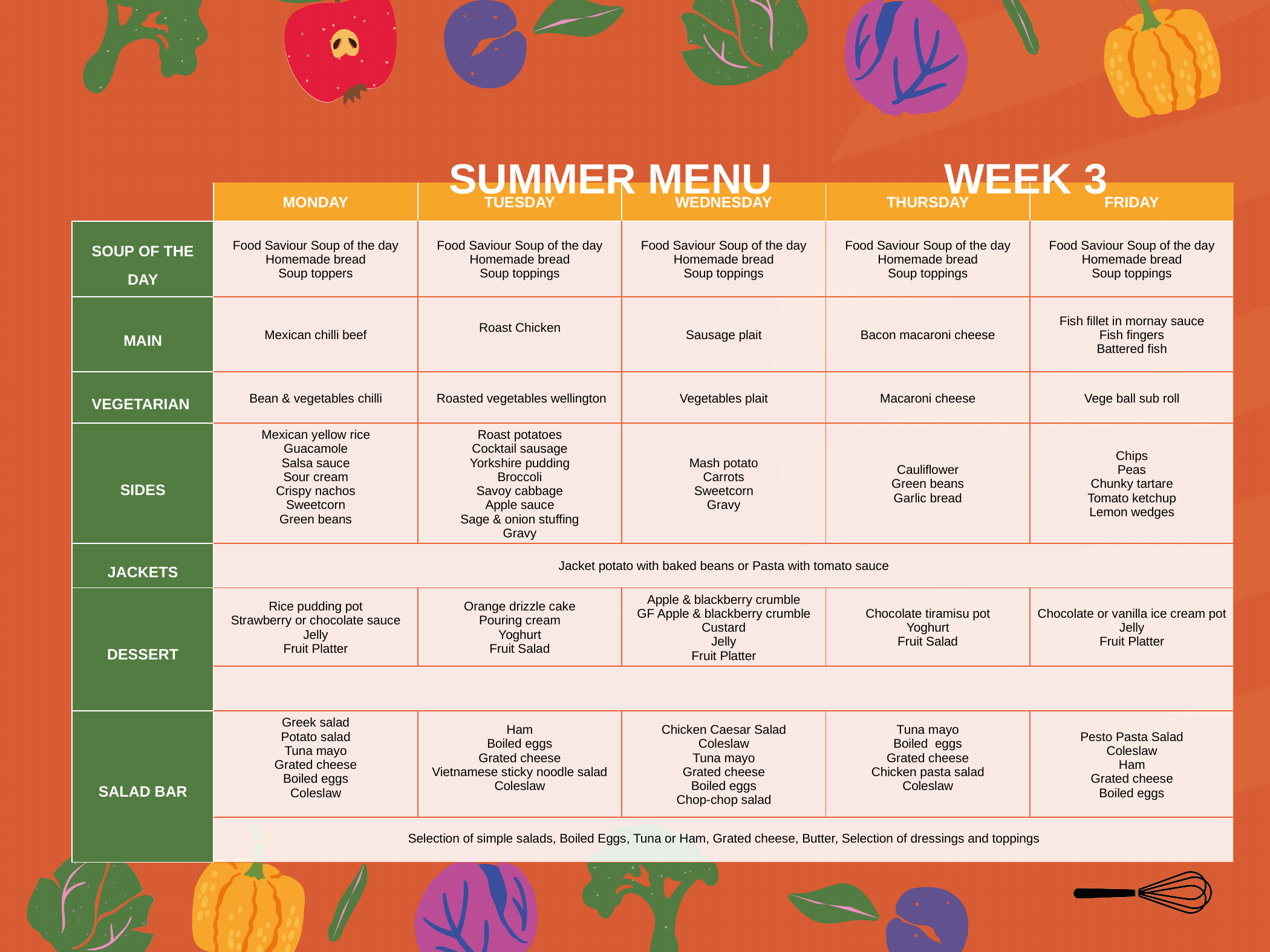

SUMMER MENU
WEEK 3
|  | MONDAY | TUESDAY | WEDNESDAY | THURSDAY | FRIDAY |
| --- | --- | --- | --- | --- | --- |
| SOUP OF THE DAY | Food Saviour Soup of the day Homemade bread Soup toppers | Food Saviour Soup of the day Homemade bread Soup toppings | Food Saviour Soup of the day Homemade bread Soup toppings | Food Saviour Soup of the day Homemade bread Soup toppings | Food Saviour Soup of the day Homemade bread Soup toppings |
| MAIN | Mexican chilli beef | Roast Chicken | Sausage plait | Bacon macaroni cheese | Fish fillet in mornay sauce Fish fingers Battered fish |
| VEGETARIAN | Bean & vegetables chilli | Roasted vegetables wellington | Vegetables plait | Macaroni cheese | Vege ball sub roll |
| SIDES | Mexican yellow rice Guacamole Salsa sauce Sour cream Crispy nachos Sweetcorn Green beans | Roast potatoes Cocktail sausage Yorkshire pudding Broccoli Savoy cabbage Apple sauce Sage & onion stuffing Gravy | Mash potato Carrots Sweetcorn Gravy | Cauliflower Green beans Garlic bread | Chips Peas Chunky tartare Tomato ketchup Lemon wedges |
| JACKETS | Jacket potato with baked beans or Pasta with tomato sauce |  |  |  |  |
| DESSERT | Rice pudding pot Strawberry or chocolate sauce Jelly Fruit Platter | Orange drizzle cake Pouring cream Yoghurt Fruit Salad | Apple & blackberry crumble GF Apple & blackberry crumble Custard Jelly Fruit Platter | Chocolate tiramisu pot Yoghurt Fruit Salad | Chocolate or vanilla ice cream pot Jelly Fruit Platter |
|  |  |  |  |  |  |
| SALAD BAR | Greek salad Potato salad Tuna mayo Grated cheese Boiled eggs Coleslaw | Ham Boiled eggs Grated cheese Vietnamese sticky noodle salad Coleslaw | Chicken Caesar Salad Coleslaw Tuna mayo Grated cheese Boiled eggs Chop-chop salad | Tuna mayo Boiled eggs Grated cheese Chicken pasta salad Coleslaw | Pesto Pasta Salad Coleslaw Ham Grated cheese Boiled eggs |
|  | Selection of simple salads, Boiled Eggs, Tuna or Ham, Grated cheese, Butter, Selection of dressings and toppings |  |  |  |  |